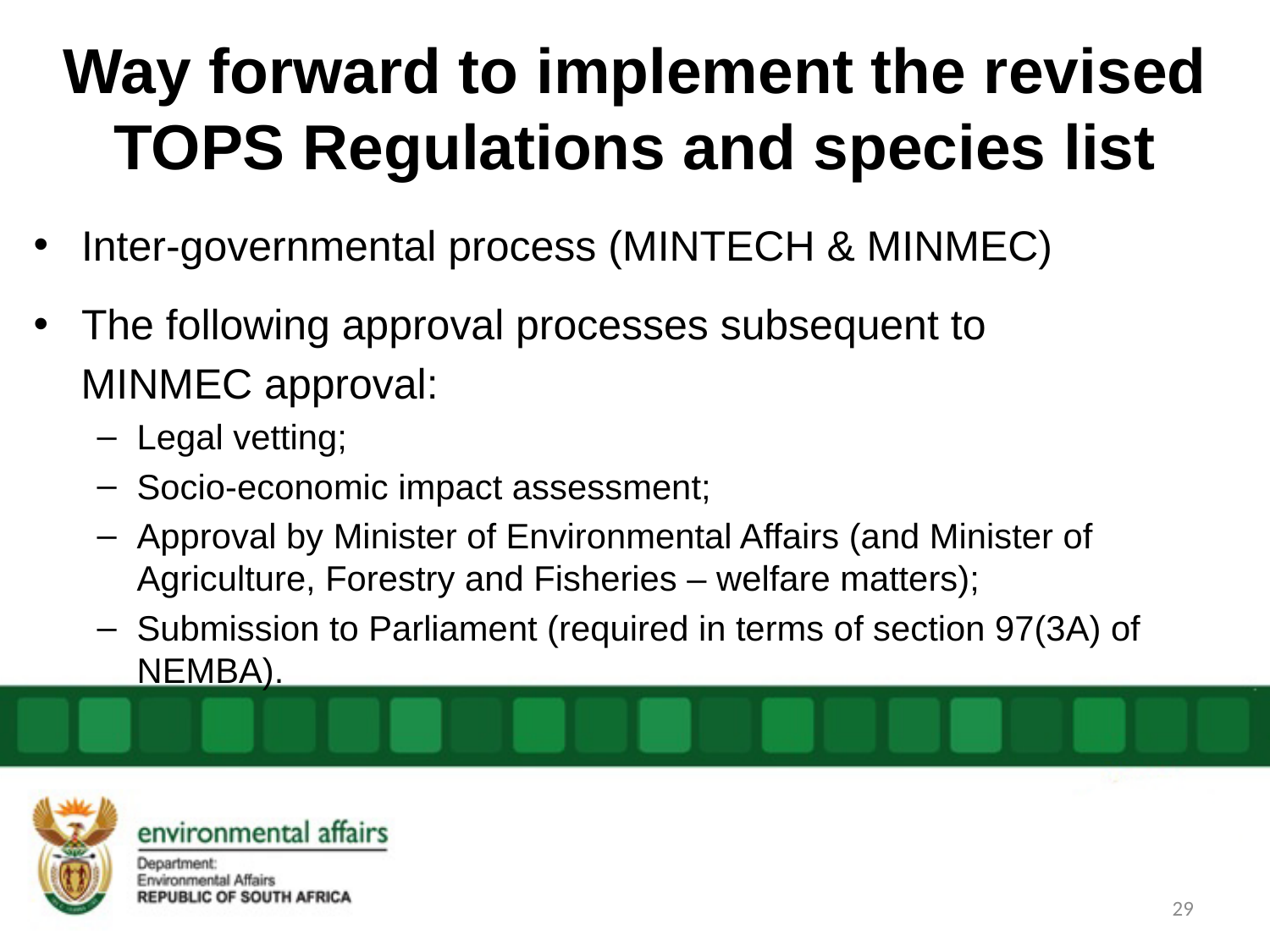

# Way forward to implement the revised TOPS Regulations and species list
Inter-governmental process (MINTECH & MINMEC)

The following approval processes subsequent to
    MINMEC approval:
Legal vetting;
Socio-economic impact assessment;
Approval by Minister of Environmental Affairs (and Minister of Agriculture, Forestry and Fisheries – welfare matters);
Submission to Parliament (required in terms of section 97(3A) of NEMBA).

29